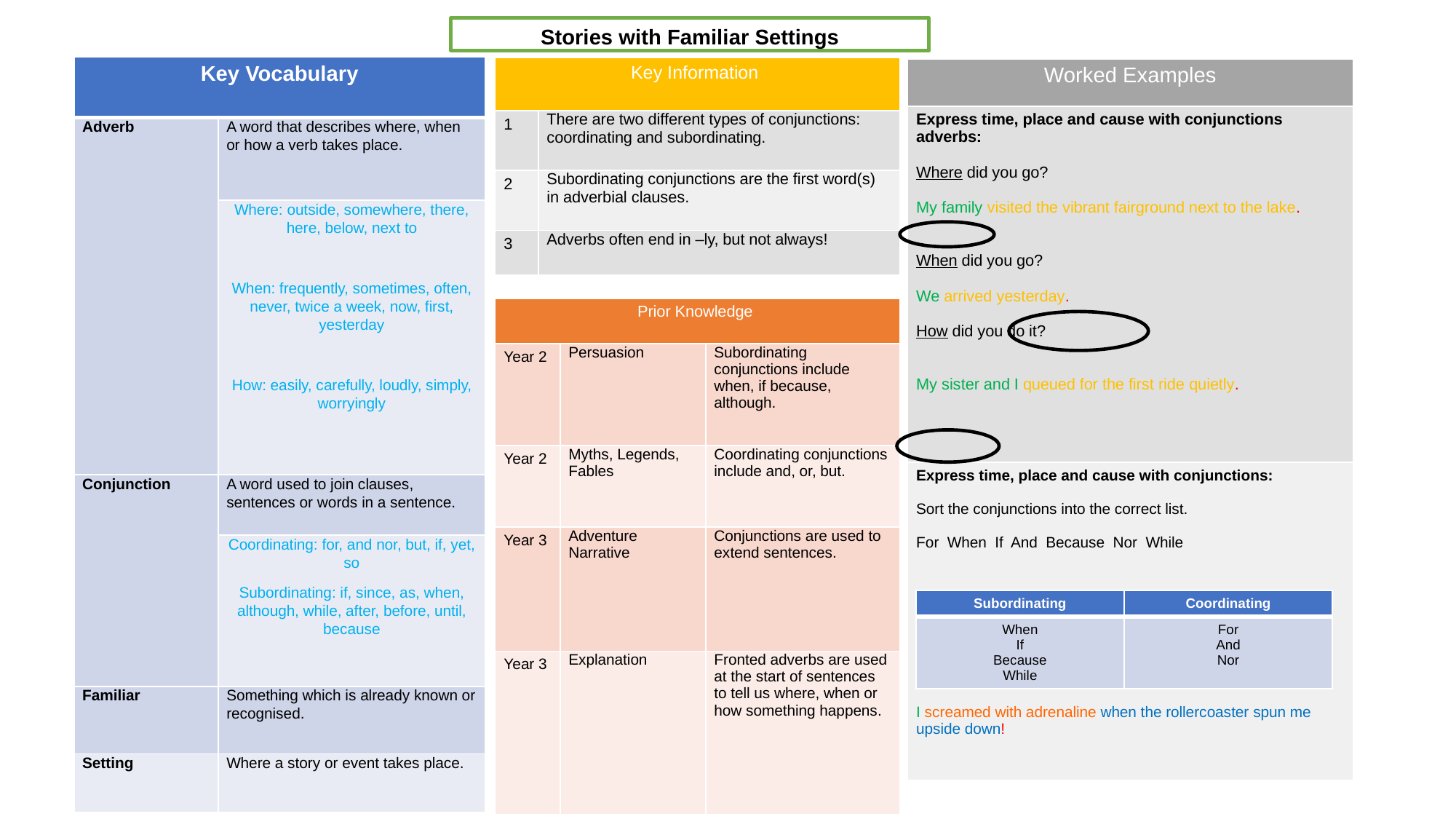

#
Stories with Familiar Settings
| Key Vocabulary |  |
| --- | --- |
| Adverb | A word that describes where, when or how a verb takes place. |
|  | Where: outside, somewhere, there, here, below, next to When: frequently, sometimes, often, never, twice a week, now, first, yesterday How: easily, carefully, loudly, simply, worryingly |
| Conjunction | A word used to join clauses, sentences or words in a sentence. |
|  | Coordinating: for, and nor, but, if, yet, so Subordinating: if, since, as, when, although, while, after, before, until, because |
| Familiar | Something which is already known or recognised. |
| Setting | Where a story or event takes place. |
| Key Information |  |
| --- | --- |
| 1 | There are two different types of conjunctions: coordinating and subordinating. |
| 2 | Subordinating conjunctions are the first word(s) in adverbial clauses. |
| 3 | Adverbs often end in –ly, but not always! |
| Worked Examples |
| --- |
| Express time, place and cause with conjunctions adverbs: Where did you go? My family visited the vibrant fairground next to the lake. When did you go? We arrived yesterday. How did you do it? My sister and I queued for the first ride quietly. |
| Express time, place and cause with conjunctions: Sort the conjunctions into the correct list. For When If And Because Nor While Now, use one subordinating conjunction in a sentence. I screamed with adrenaline when the rollercoaster spun me upside down! |

| Prior Knowledge |  |  |
| --- | --- | --- |
| Year 2 | Persuasion | Subordinating conjunctions include when, if because, although. |
| Year 2 | Myths, Legends, Fables | Coordinating conjunctions include and, or, but. |
| Year 3 | Adventure Narrative | Conjunctions are used to extend sentences. |
| Year 3 | Explanation | Fronted adverbs are used at the start of sentences to tell us where, when or how something happens. |

| Subordinating | Coordinating |
| --- | --- |
| When If Because While | For And Nor |